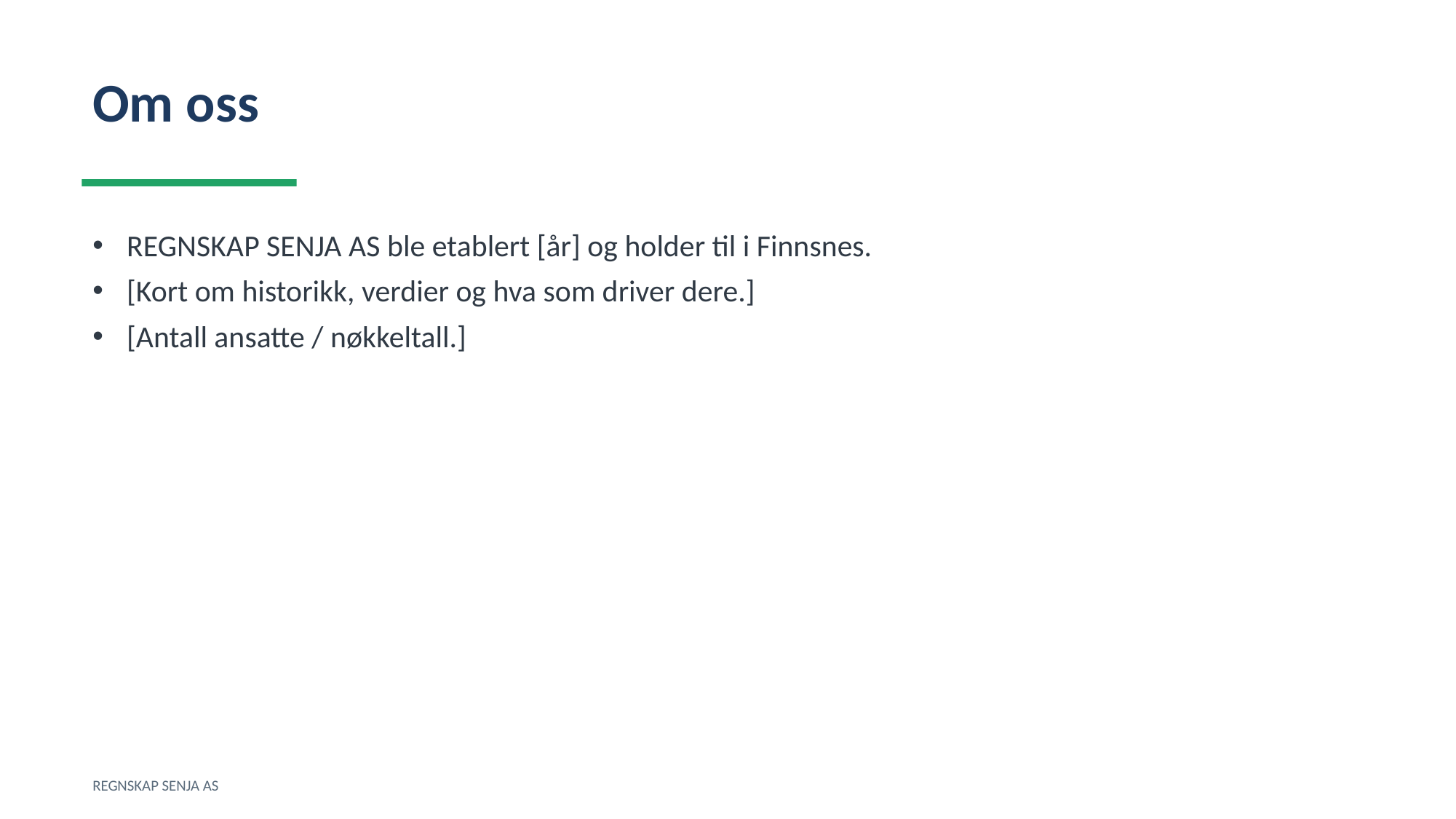

Om oss

REGNSKAP SENJA AS ble etablert [år] og holder til i Finnsnes.
[Kort om historikk, verdier og hva som driver dere.]
[Antall ansatte / nøkkeltall.]
REGNSKAP SENJA AS